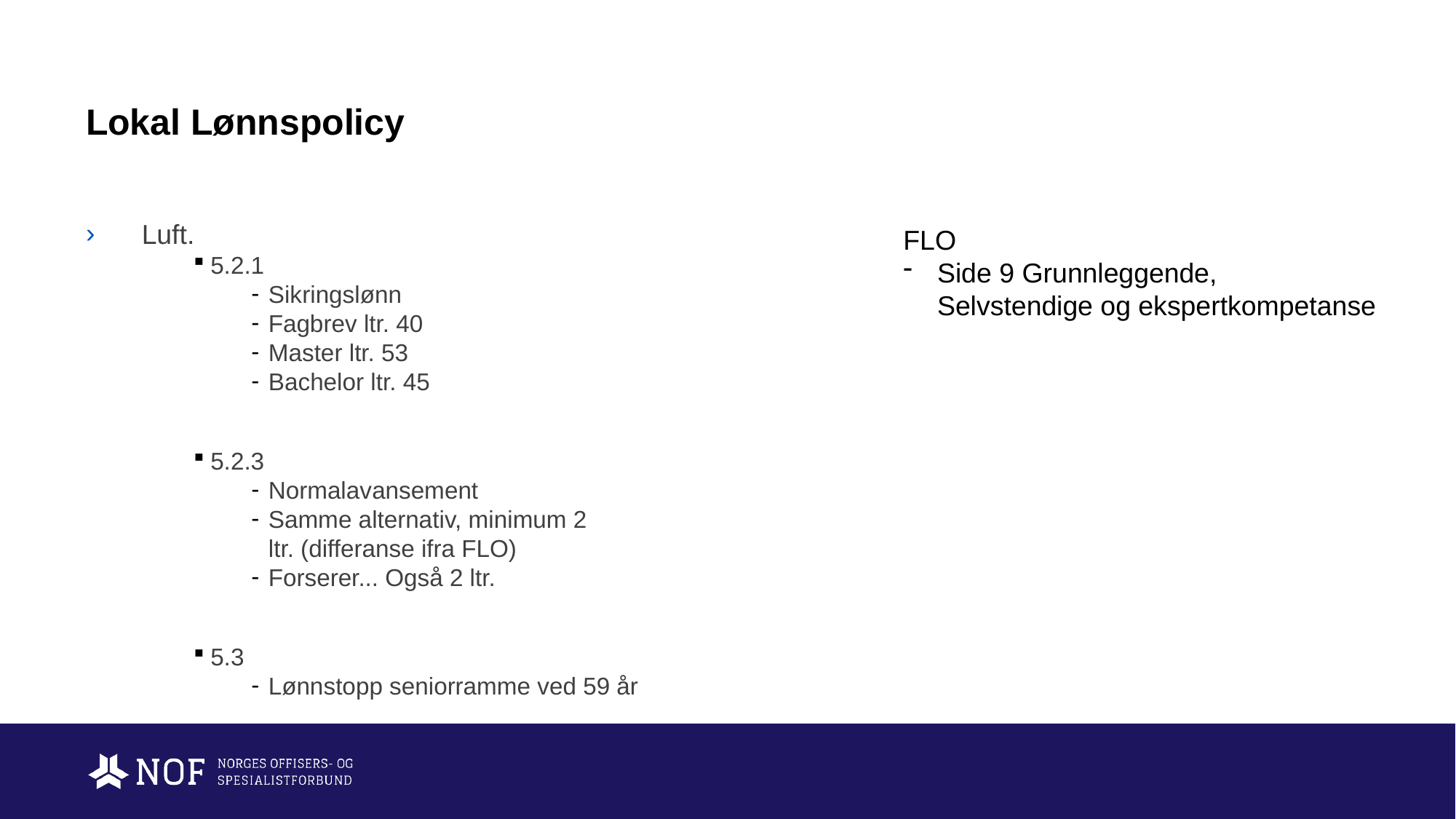

# Lokal Lønnspolicy
Luft.
5.2.1
Sikringslønn
Fagbrev ltr. 40
Master ltr. 53
Bachelor ltr. 45

5.2.3
Normalavansement
Samme alternativ, minimum 2 ltr. (differanse ifra FLO)
Forserer... Også 2 ltr.

5.3
Lønnstopp seniorramme ved 59 år

FLO
Side 9 Grunnleggende, Selvstendige og ekspertkompetanse